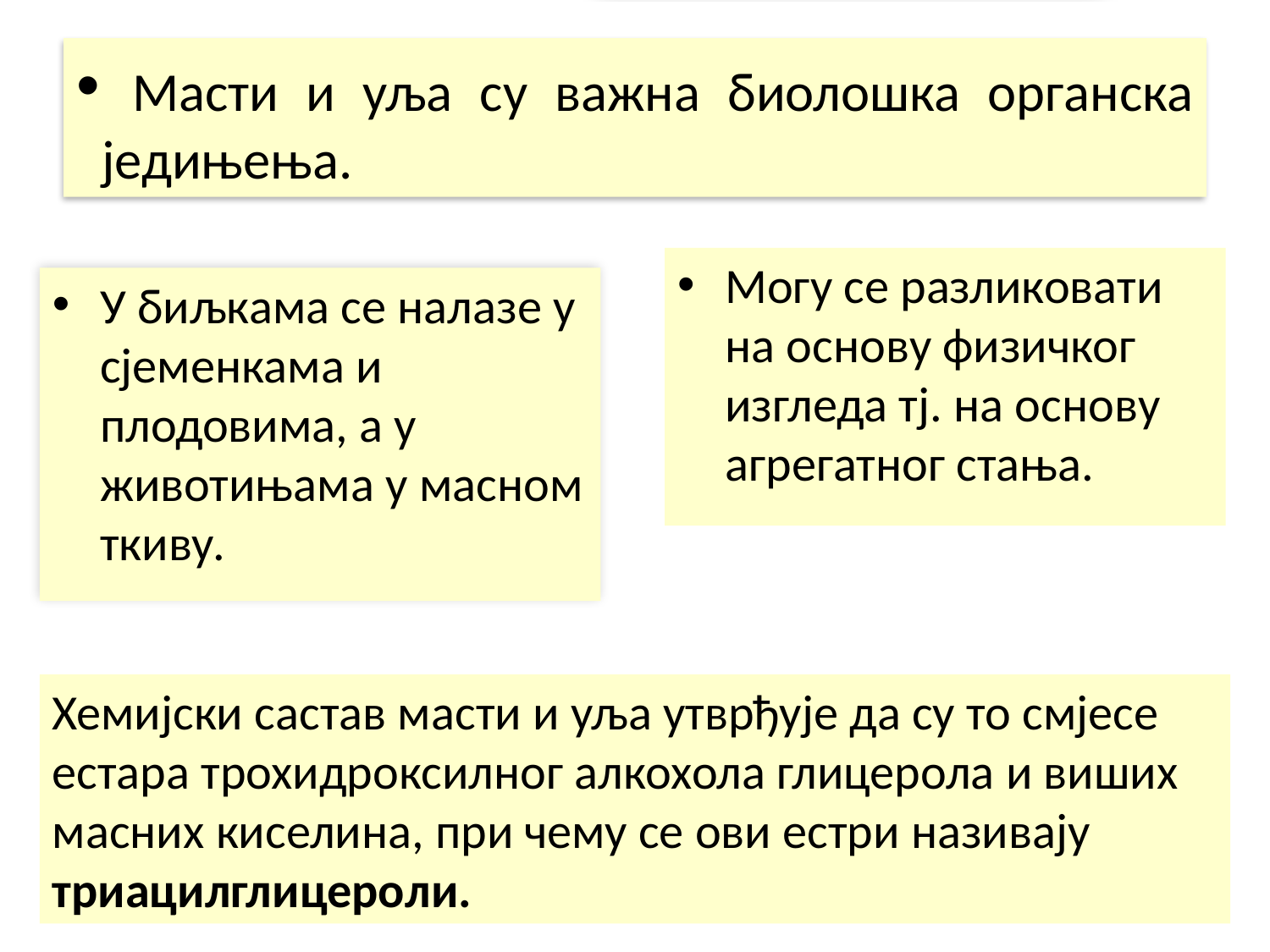

# Масти и уља су важна биолошка органска једињења.
Могу се разликовати на основу физичког изгледа тј. на основу агрегатног стања.
У биљкама се налазе у сјеменкама и плодовима, а у животињама у масном ткиву.
Хемијски састав масти и уља утврђује да су то смјесе естара трохидроксилног алкохола глицерола и виших масних киселина, при чему се ови естри називају триацилглицероли.